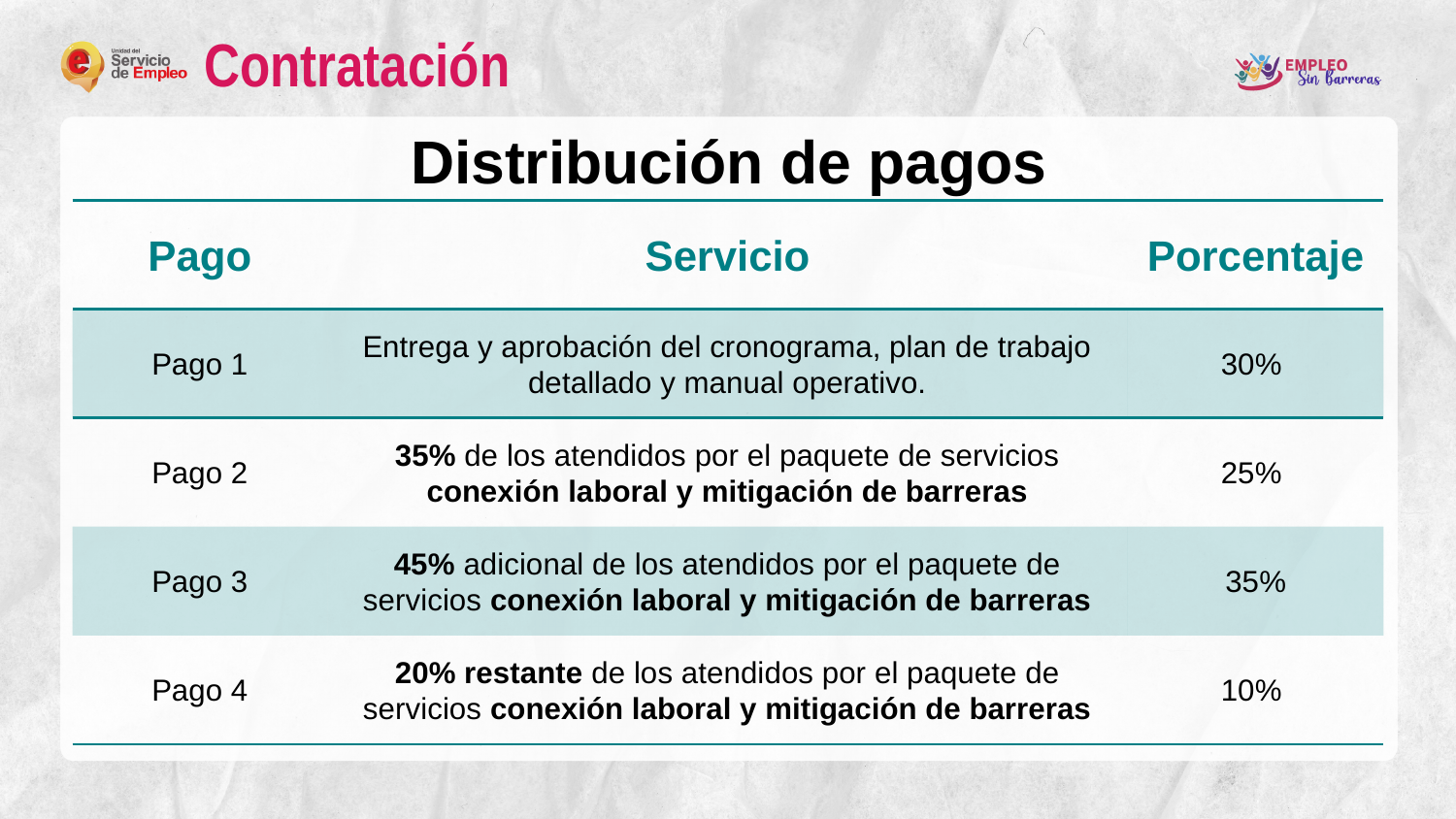

Contratación
Distribución de pagos
| Pago | Servicio | Porcentaje |
| --- | --- | --- |
| Pago 1 | Entrega y aprobación del cronograma, plan de trabajo detallado y manual operativo. | 30% |
| Pago 2 | 35% de los atendidos por el paquete de servicios conexión laboral y mitigación de barreras | 25% |
| Pago 3 | 45% adicional de los atendidos por el paquete de servicios conexión laboral y mitigación de barreras | 35% |
| Pago 4 | 20% restante de los atendidos por el paquete de servicios conexión laboral y mitigación de barreras | 10% |